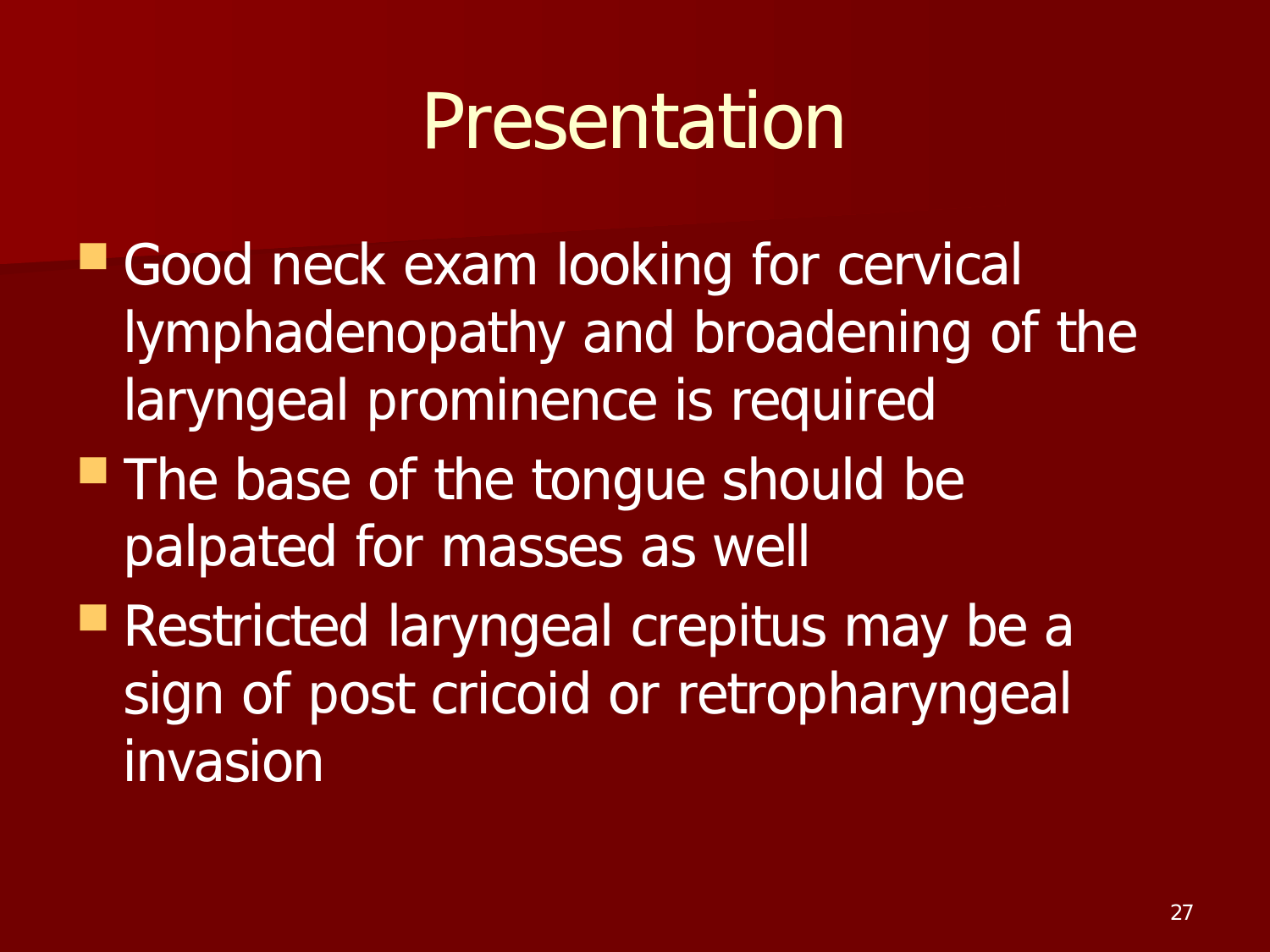

# Presentation
Good neck exam looking for cervical lymphadenopathy and broadening of the laryngeal prominence is required
The base of the tongue should be palpated for masses as well
Restricted laryngeal crepitus may be a sign of post cricoid or retropharyngeal invasion
27